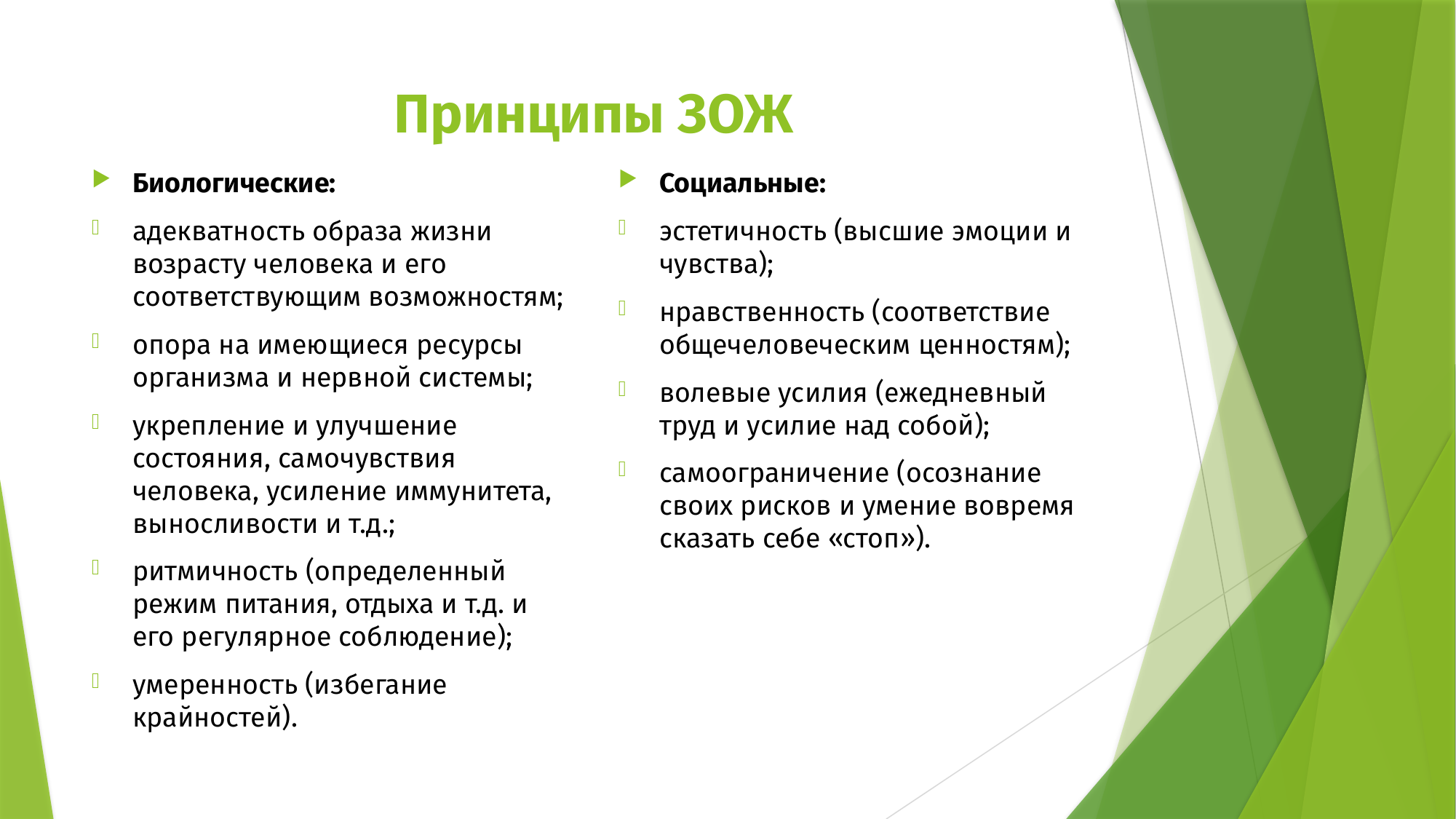

# Принципы ЗОЖ
Биологические:
адекватность образа жизни возрасту человека и его соответствующим возможностям;
опора на имеющиеся ресурсы организма и нервной системы;
укрепление и улучшение состояния, самочувствия человека, усиление иммунитета, выносливости и т.д.;
ритмичность (определенный режим питания, отдыха и т.д. и его регулярное соблюдение);
умеренность (избегание крайностей).

Социальные:
эстетичность (высшие эмоции и чувства);
нравственность (соответствие общечеловеческим ценностям);
волевые усилия (ежедневный труд и усилие над собой);
самоограничение (осознание своих рисков и умение вовремя сказать себе «стоп»).